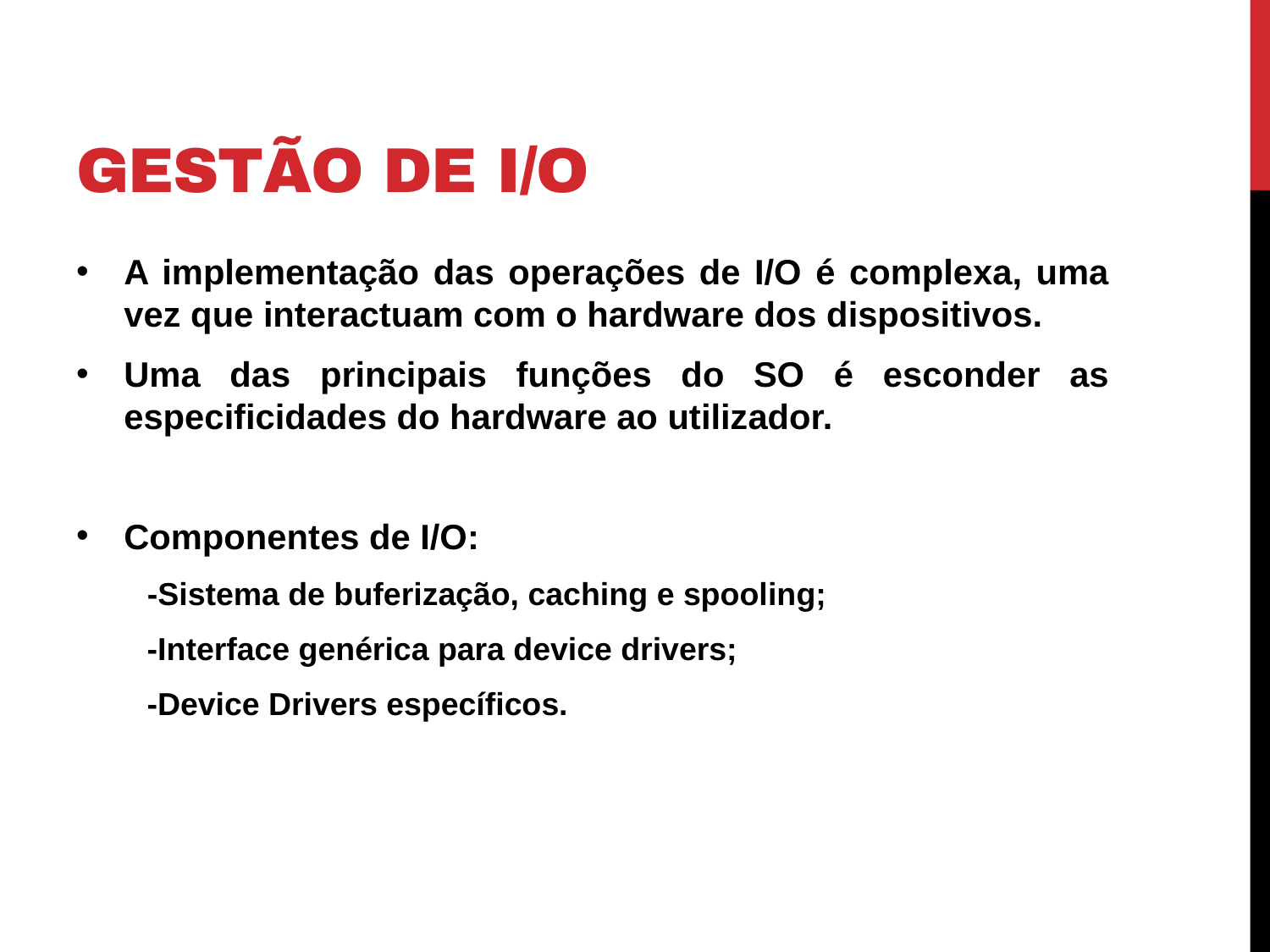

# Gestão de I/O
A implementação das operações de I/O é complexa, uma vez que interactuam com o hardware dos dispositivos.
Uma das principais funções do SO é esconder as especificidades do hardware ao utilizador.

Componentes de I/O:
        -Sistema de buferização, caching e spooling;
        -Interface genérica para device drivers;
        -Device Drivers específicos.